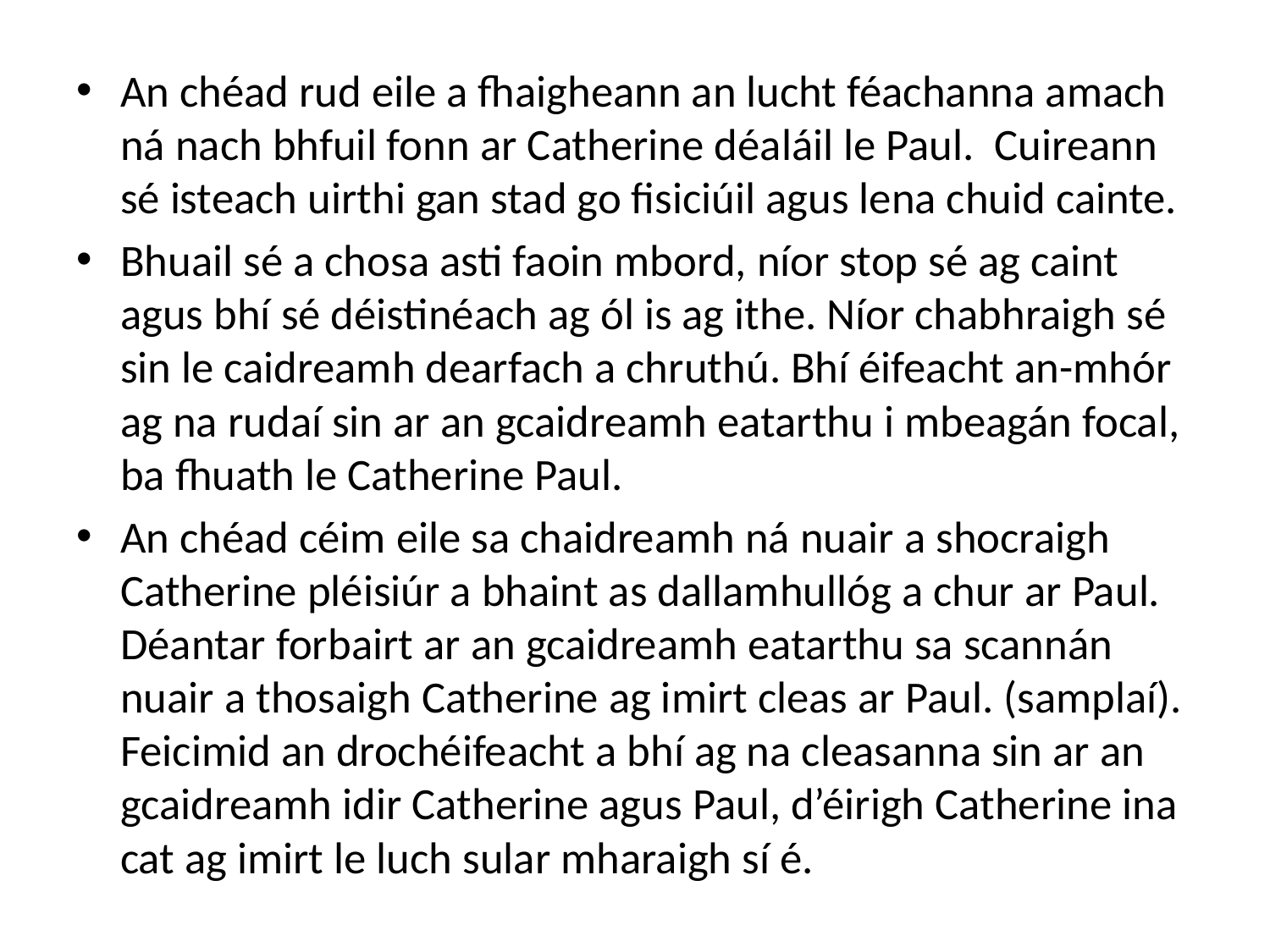

An chéad rud eile a fhaigheann an lucht féachanna amach ná nach bhfuil fonn ar Catherine déaláil le Paul.  Cuireann sé isteach uirthi gan stad go fisiciúil agus lena chuid cainte.
Bhuail sé a chosa asti faoin mbord, níor stop sé ag caint agus bhí sé déistinéach ag ól is ag ithe. Níor chabhraigh sé sin le caidreamh dearfach a chruthú. Bhí éifeacht an-mhór ag na rudaí sin ar an gcaidreamh eatarthu i mbeagán focal, ba fhuath le Catherine Paul.
An chéad céim eile sa chaidreamh ná nuair a shocraigh Catherine pléisiúr a bhaint as dallamhullóg a chur ar Paul.  Déantar forbairt ar an gcaidreamh eatarthu sa scannán nuair a thosaigh Catherine ag imirt cleas ar Paul. (samplaí). Feicimid an drochéifeacht a bhí ag na cleasanna sin ar an gcaidreamh idir Catherine agus Paul, d’éirigh Catherine ina cat ag imirt le luch sular mharaigh sí é.